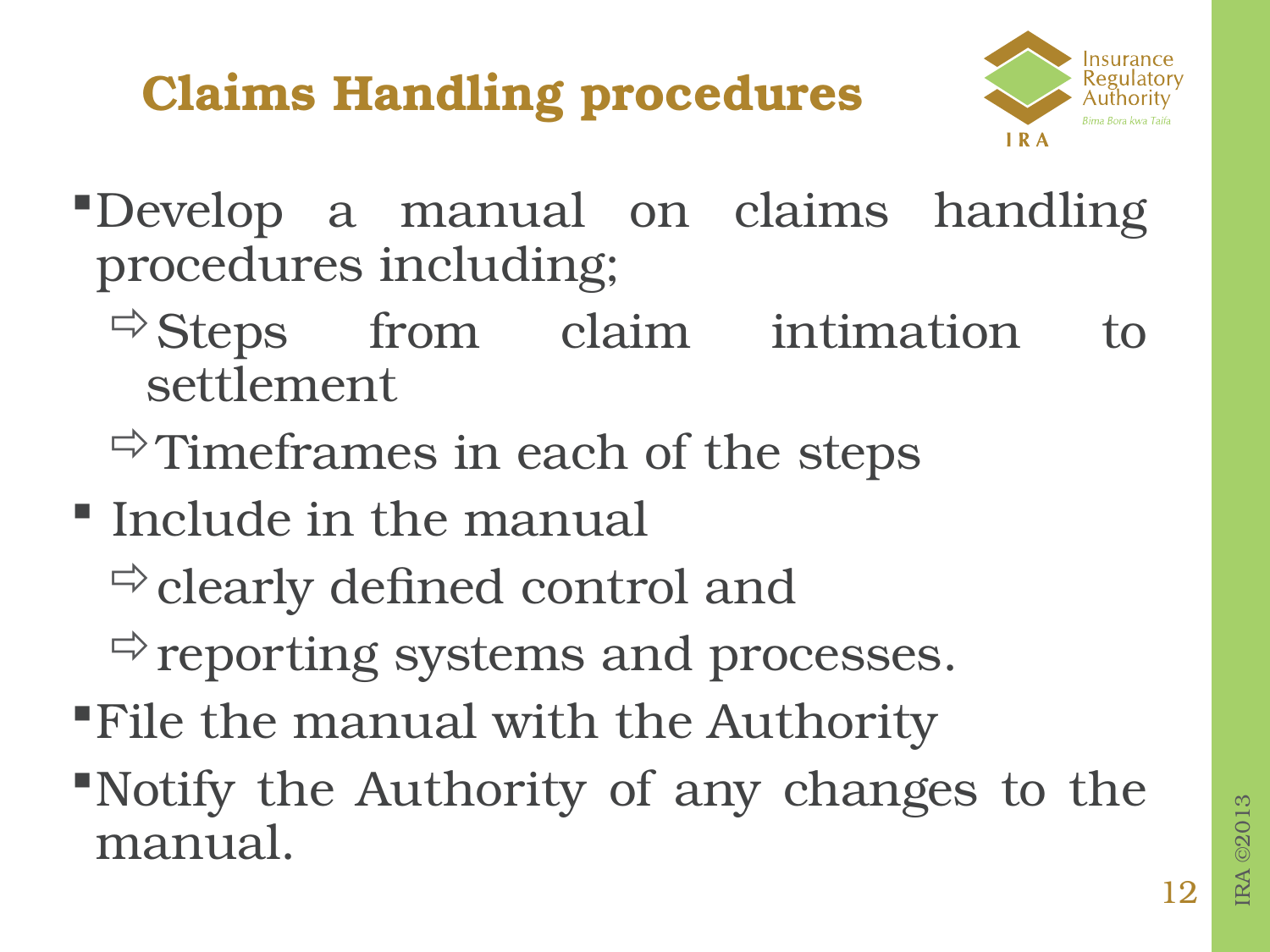

# Claims Handling procedures
Develop a manual on claims handling procedures including;
Steps from claim intimation to settlement
Timeframes in each of the steps
 Include in the manual
clearly defined control and
reporting systems and processes.
File the manual with the Authority
Notify the Authority of any changes to the manual.